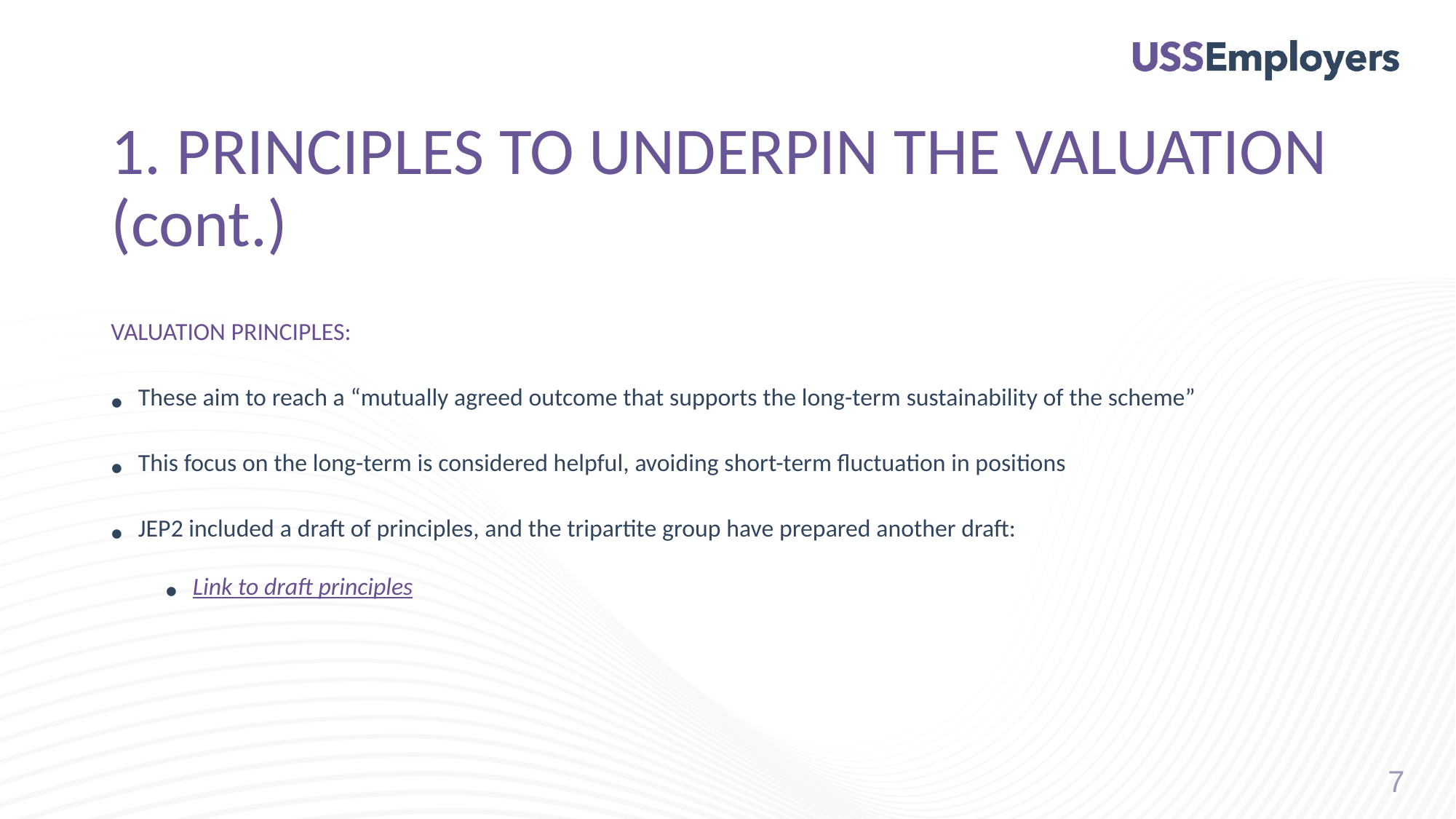

# 1. PRINCIPLES TO UNDERPIN THE VALUATION (cont.)
VALUATION PRINCIPLES:
These aim to reach a “mutually agreed outcome that supports the long-term sustainability of the scheme”
This focus on the long-term is considered helpful, avoiding short-term fluctuation in positions
JEP2 included a draft of principles, and the tripartite group have prepared another draft:
Link to draft principles

7